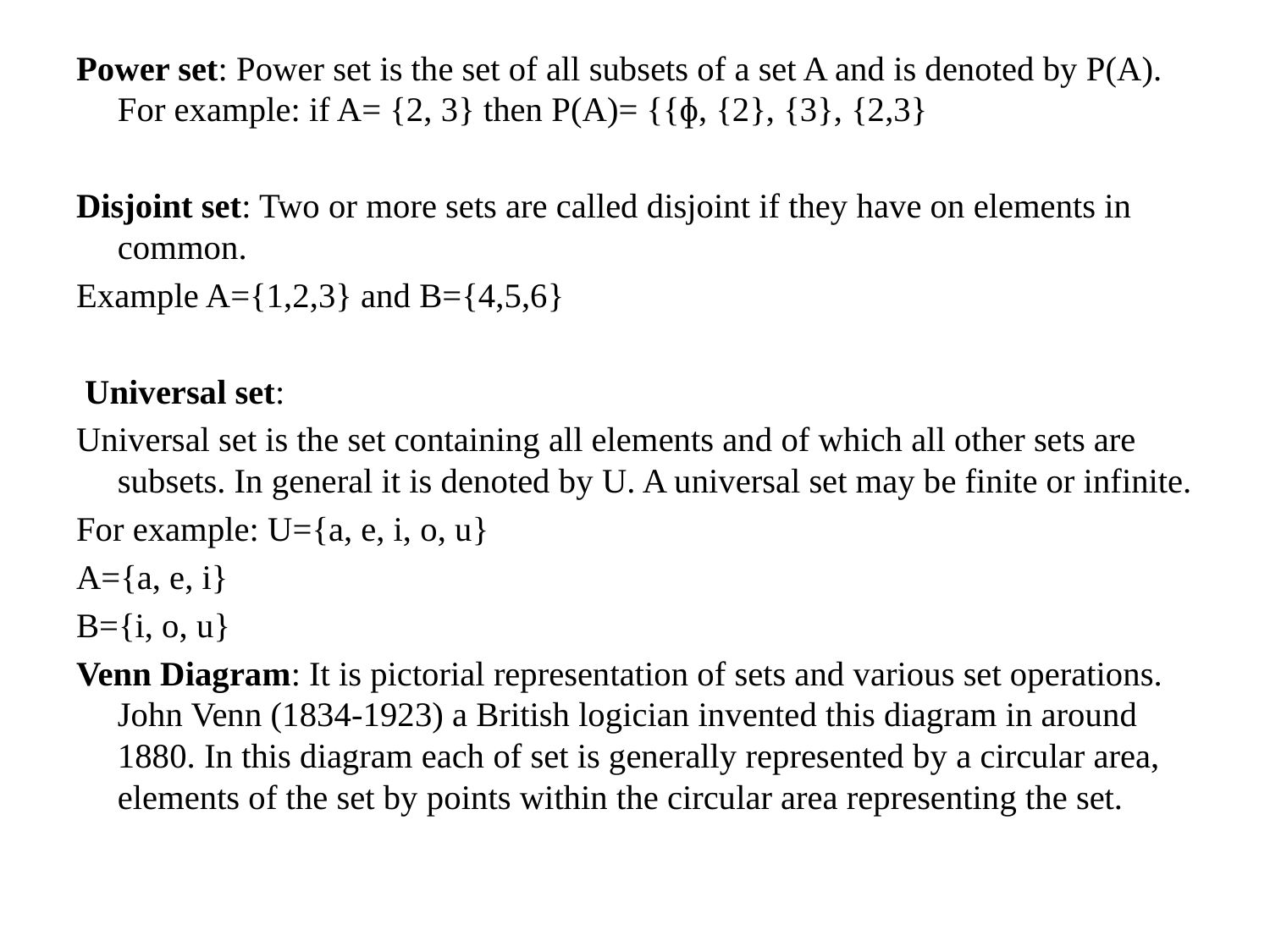

Power set: Power set is the set of all subsets of a set A and is denoted by P(A).
For example: if A= {2, 3} then P(A)= {{ɸ, {2}, {3}, {2,3}

Disjoint set: Two or more sets are called disjoint if they have on elements in common.
Example A={1,2,3} and B={4,5,6}

 Universal set:
Universal set is the set containing all elements and of which all other sets are subsets. In general it is denoted by U. A universal set may be finite or infinite.
For example: U={a, e, i, o, u}
A={a, e, i}
B={i, o, u}
Venn Diagram: It is pictorial representation of sets and various set operations. John Venn (1834-1923) a British logician invented this diagram in around 1880. In this diagram each of set is generally represented by a circular area, elements of the set by points within the circular area representing the set.

#